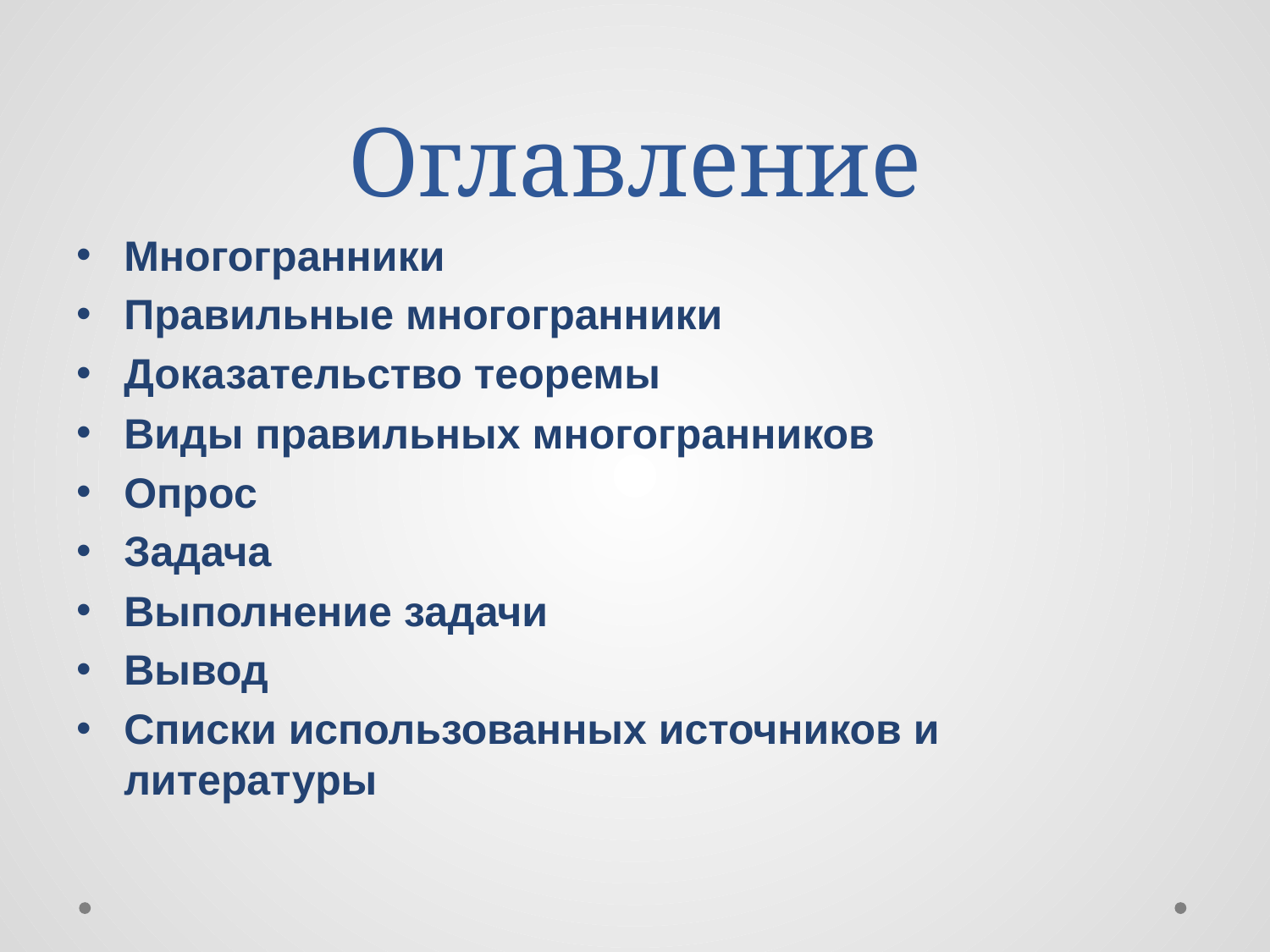

# Оглавление
Многогранники
Правильные многогранники
Доказательство теоремы
Виды правильных многогранников
Опрос
Задача
Выполнение задачи
Вывод
Списки использованных источников и литературы